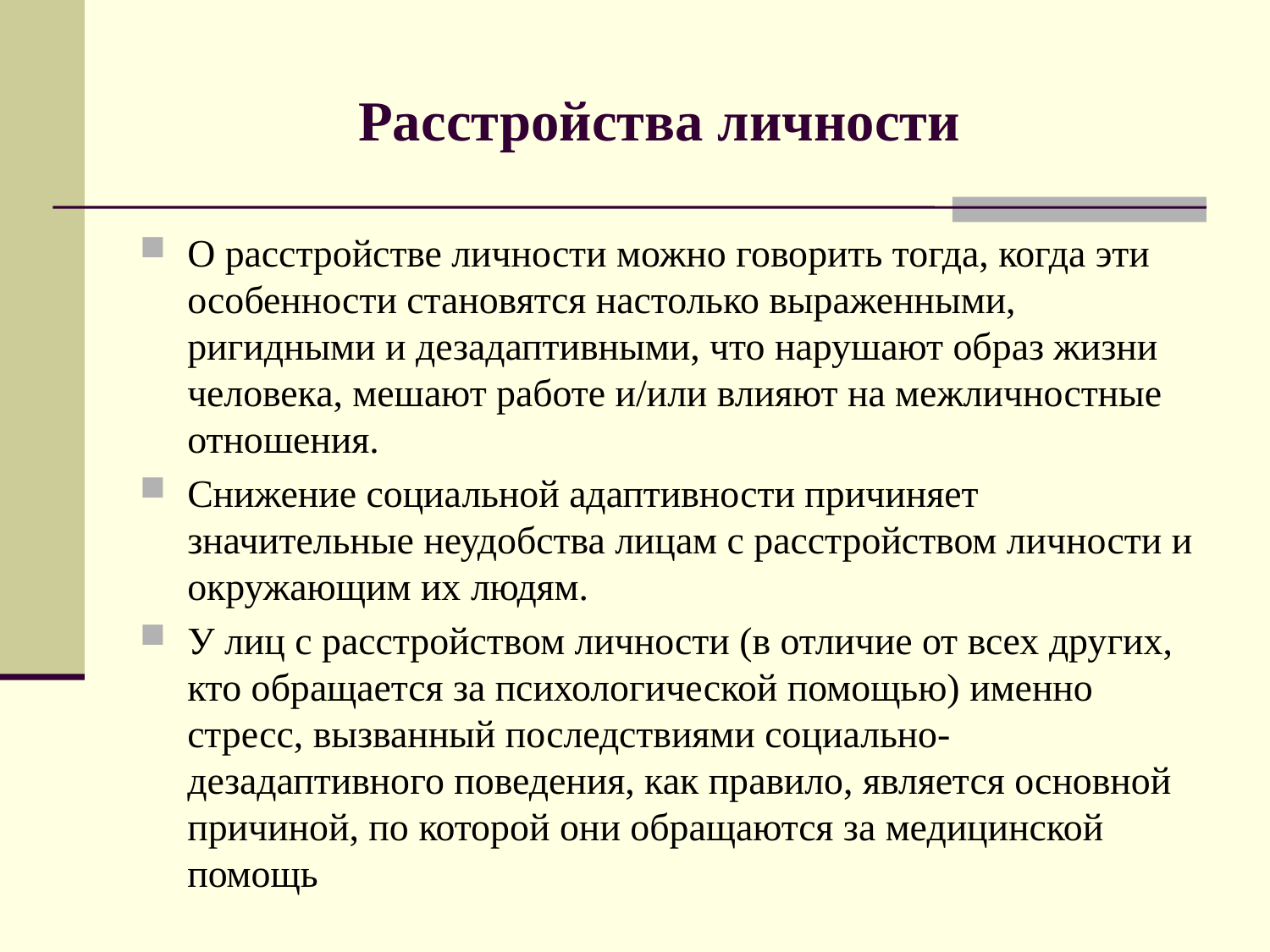

# Расстройства личности
О расстройстве личности можно говорить тогда, когда эти особенности становятся настолько выраженными, ригидными и дезадаптивными, что нарушают образ жизни человека, мешают работе и/или влияют на межличностные отношения.
Снижение социальной адаптивности причиняет значительные неудобства лицам с расстройством личности и окружающим их людям.
У лиц с расстройством личности (в отличие от всех других, кто обращается за психологической помощью) именно стресс, вызванный последствиями социально-дезадаптивного поведения, как правило, является основной причиной, по которой они обращаются за медицинской помощь